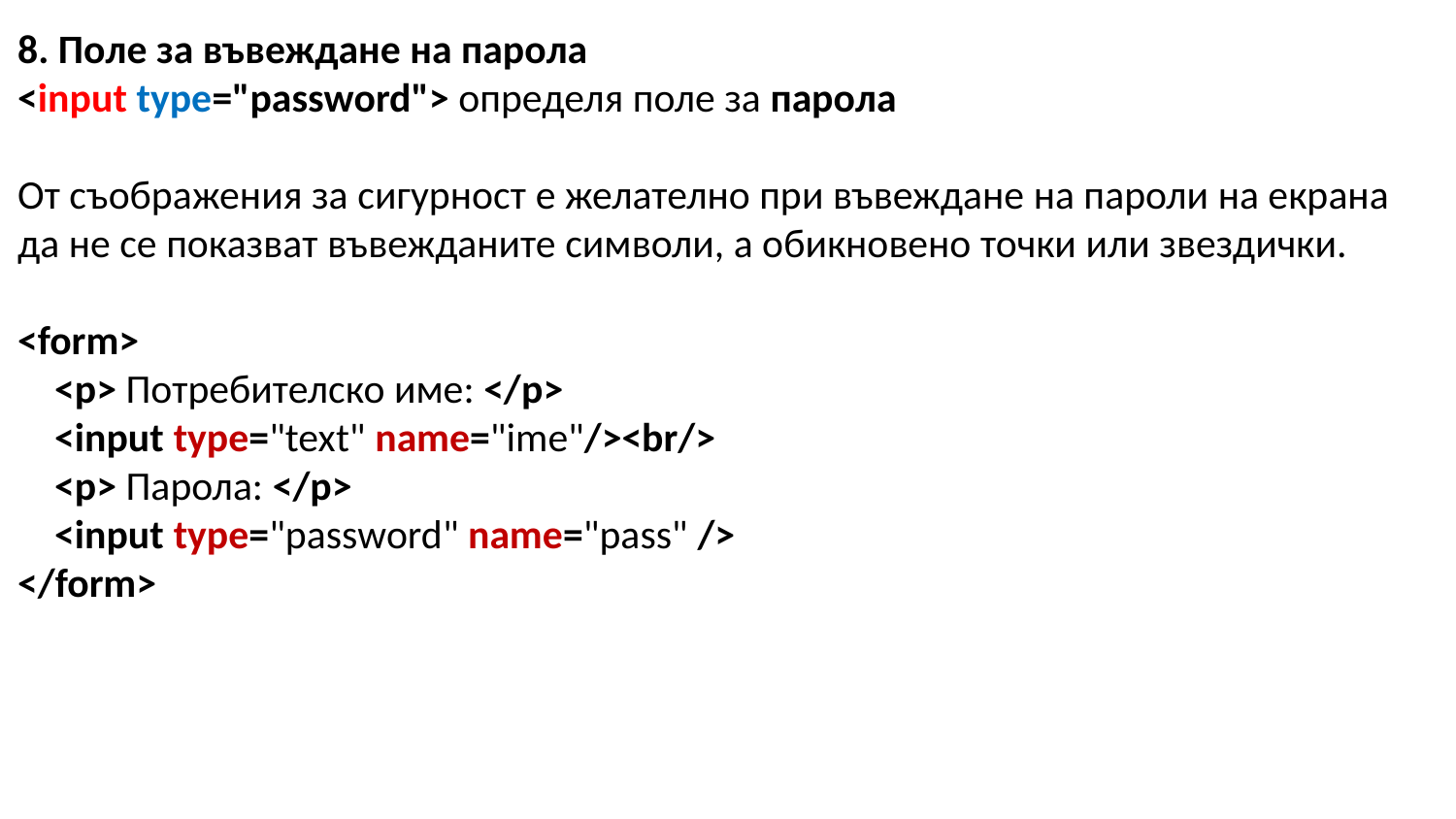

8. Поле за въвеждане на парола
<input type="password"> определя поле за парола

От съображения за сигурност е желателно при въвеждане на пароли на екрана да не се показват въвежданите символи, а обикновено точки или звездички.
<form>
    <p> Потребителско име: </p>
    <input type="text" name="ime"/><br/>
    <p> Парола: </p>
    <input type="password" name="pass" />
</form>